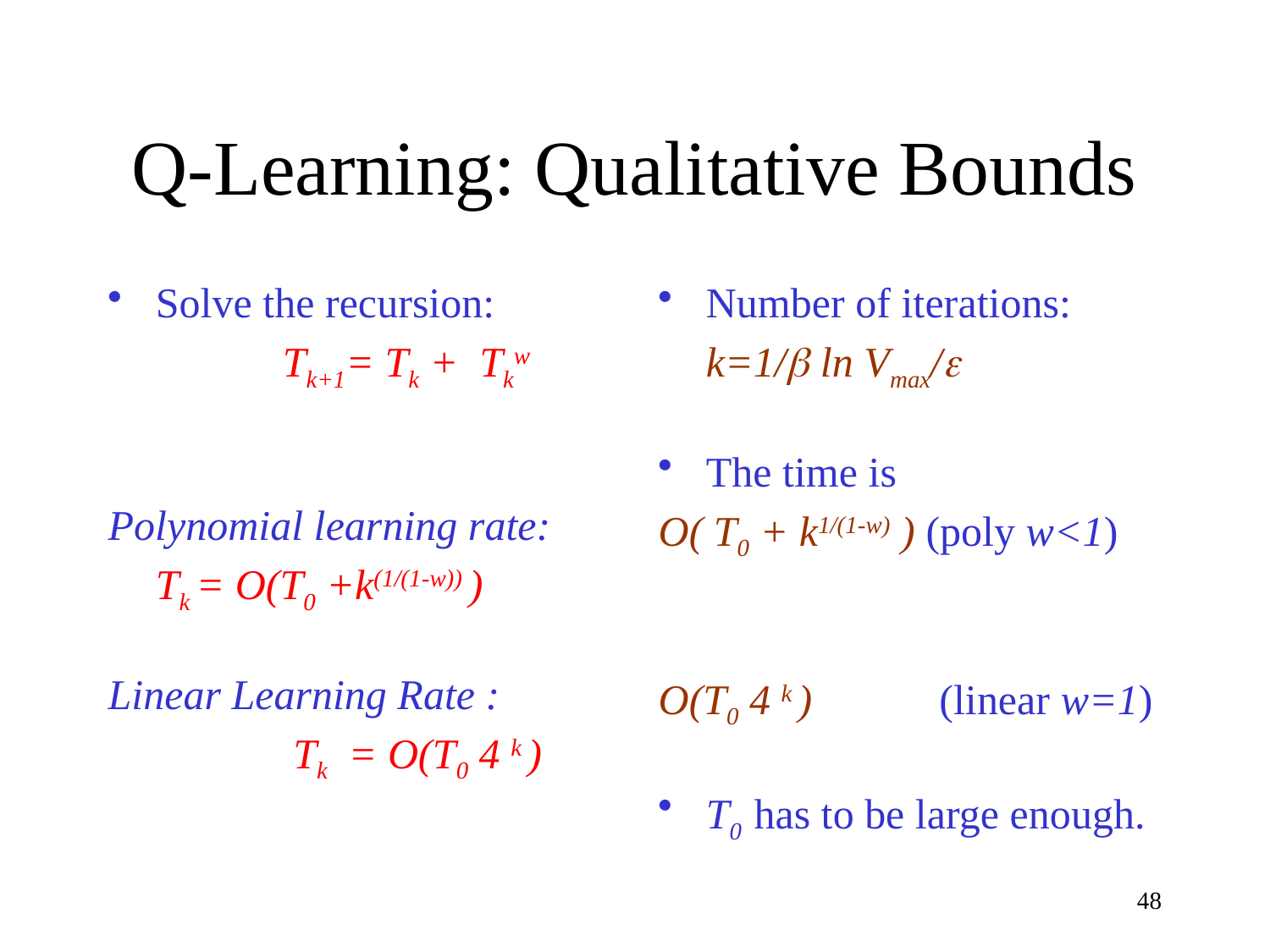

# Q-Learning: Qualitative Bounds
Solve the recursion:
		Tk+1= Tk +  Tkw

Polynomial learning rate:
	Tk = O(T0 +k(1/(1-w)) )

Linear Learning Rate :
		 Tk  = O(T0 4 k )

Number of iterations:
	k=1/β ln Vmax/ε

The time is
O( T0 + k1/(1-w) ) (poly w<1)

O(T0 4 k )            (linear w=1)

T0  has to be large enough.
48